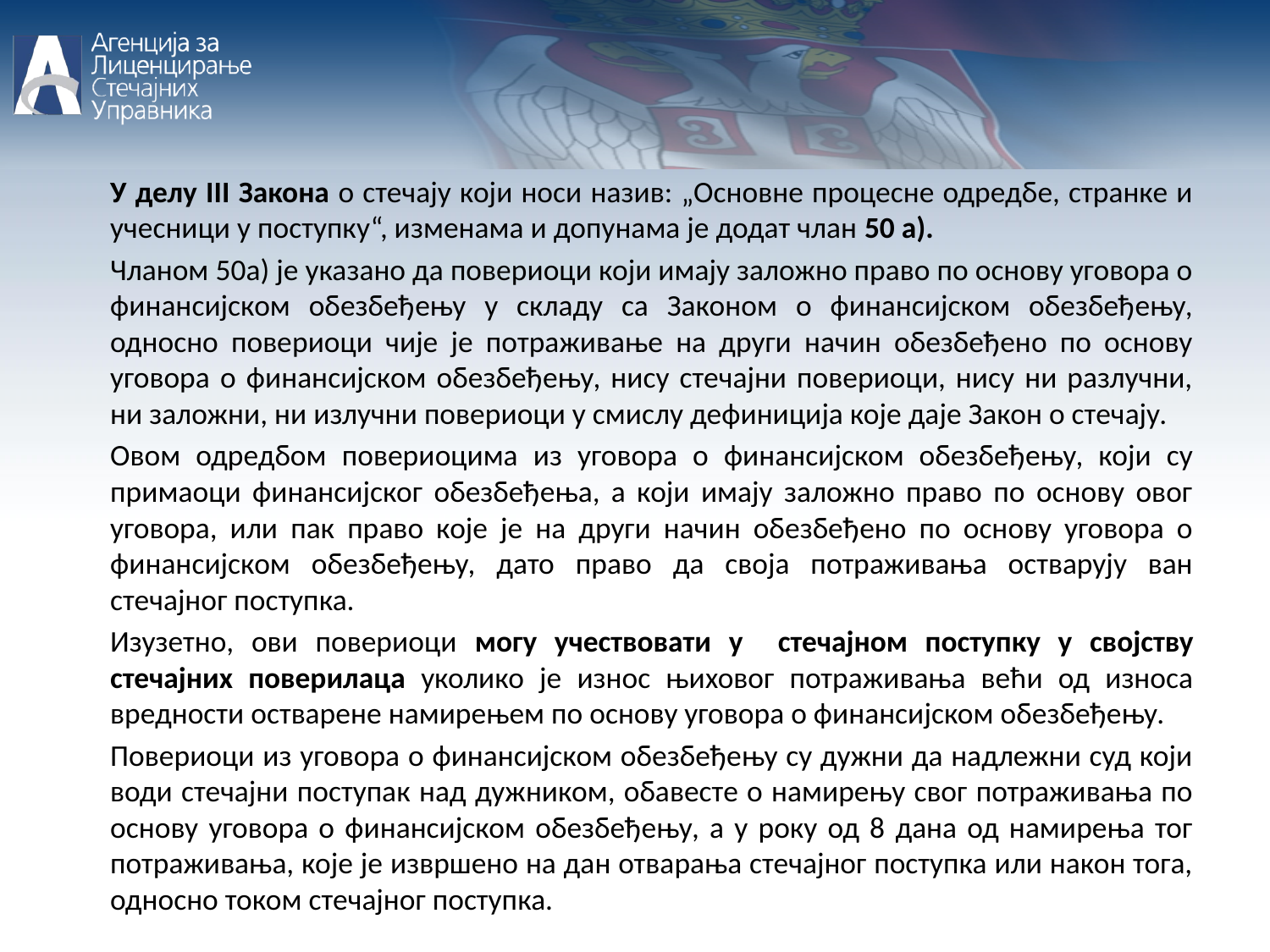

У делу III Закона о стечају који носи назив: „Основне процесне одредбе, странке и учесници у поступку“, изменама и допунама је додат члан 50 а).
	Чланом 50а) је указано да повериоци који имају заложно право по основу уговора о финансијском обезбеђењу у складу са Законом о финансијском обезбеђењу, односно повериоци чије је потраживање на други начин обезбеђено по основу уговора о финансијском обезбеђењу, нису стечајни повериоци, нису ни разлучни, ни заложни, ни излучни повериоци у смислу дефиниција које даје Закон о стечају.
	Овом одредбом повериоцима из уговора о финансијском обезбеђењу, који су примаоци финансијског обезбеђења, а који имају заложно право по основу овог уговора, или пак право које је на други начин обезбеђено по основу уговора о финансијском обезбеђењу, дато право да своја потраживања остварују ван стечајног поступка.
	Изузетно, ови повериоци могу учествовати у  стечајном поступку у својству стечајних поверилаца уколико је износ њиховог потраживања већи од износа вредности остварене намирењем по основу уговора о финансијском обезбеђењу.
	Повериоци из уговора о финансијском обезбеђењу су дужни да надлежни суд који води стечајни поступак над дужником, обавесте о намирењу свог потраживања по основу уговора о финансијском обезбеђењу, а у року од 8 дана од намирења тог потраживања, које је извршено на дан отварања стечајног поступка или након тога, односно током стечајног поступка.